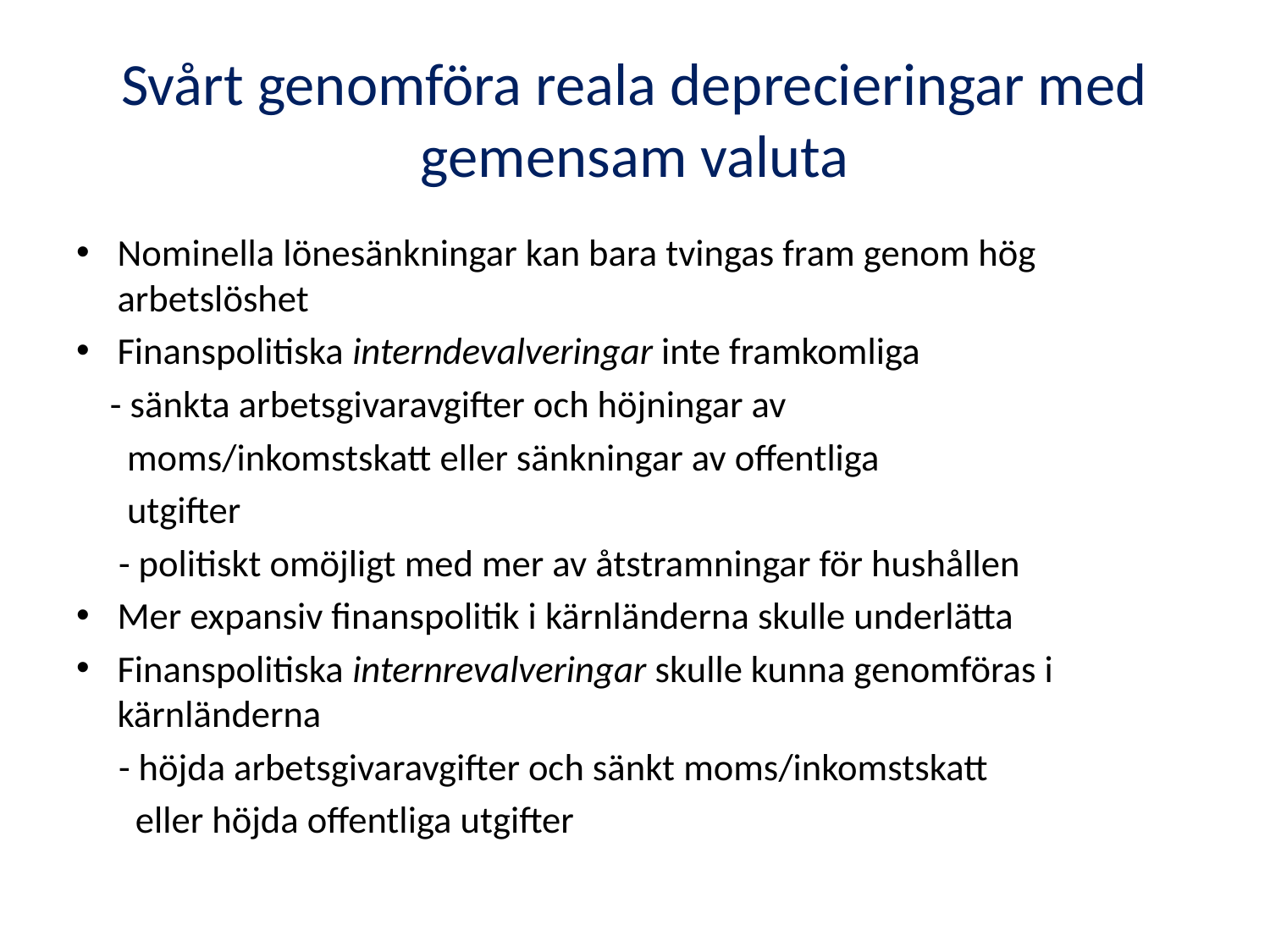

# Svårt genomföra reala deprecieringar med gemensam valuta
Nominella lönesänkningar kan bara tvingas fram genom hög arbetslöshet
Finanspolitiska interndevalveringar inte framkomliga
    - sänkta arbetsgivaravgifter och höjningar av
      moms/inkomstskatt eller sänkningar av offentliga
      utgifter
     - politiskt omöjligt med mer av åtstramningar för hushållen
Mer expansiv finanspolitik i kärnländerna skulle underlätta
Finanspolitiska internrevalveringar skulle kunna genomföras i kärnländerna
     - höjda arbetsgivaravgifter och sänkt moms/inkomstskatt
       eller höjda offentliga utgifter